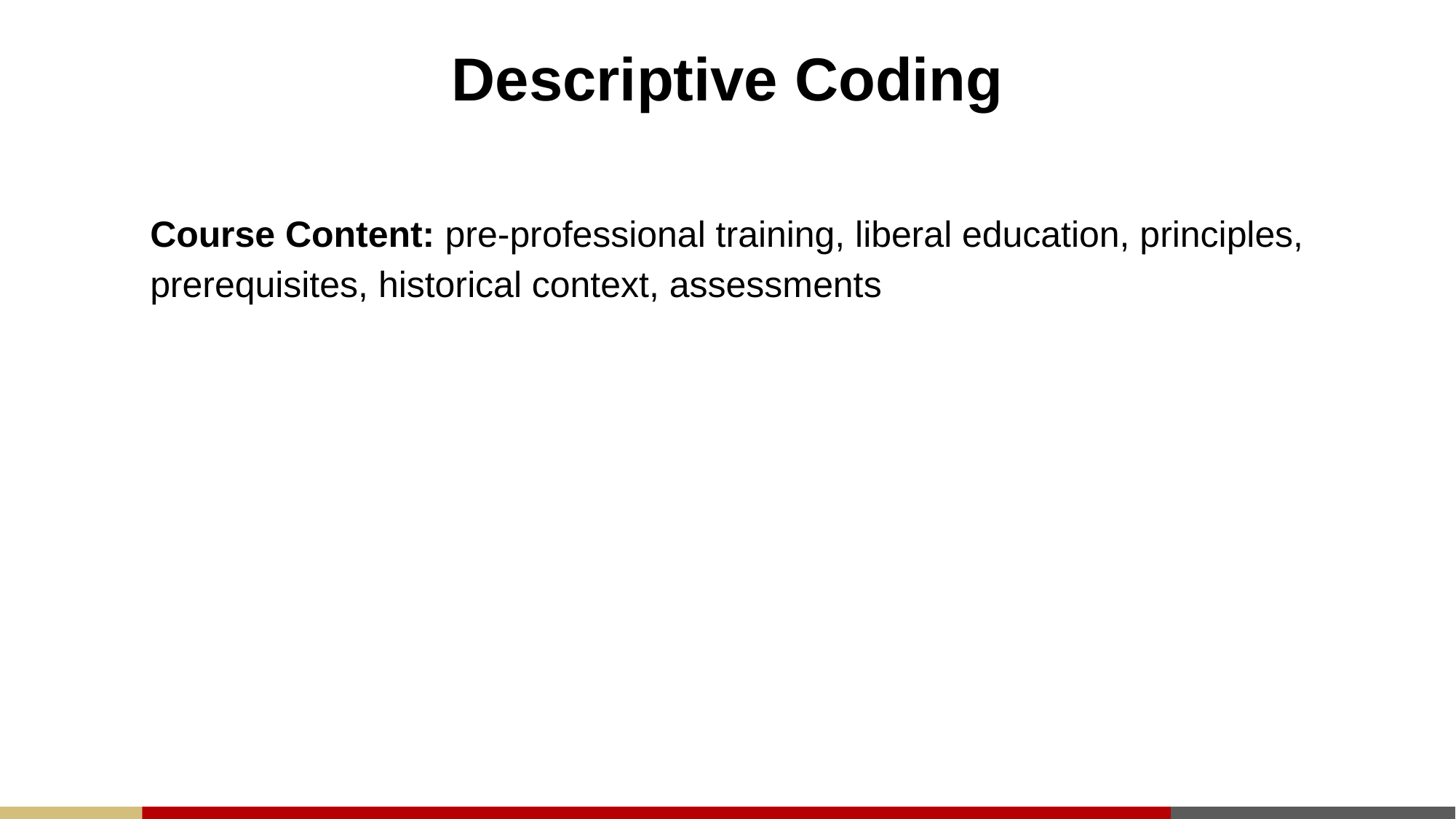

# Descriptive Coding
Course Content: pre-professional training, liberal education, principles, prerequisites, historical context, assessments